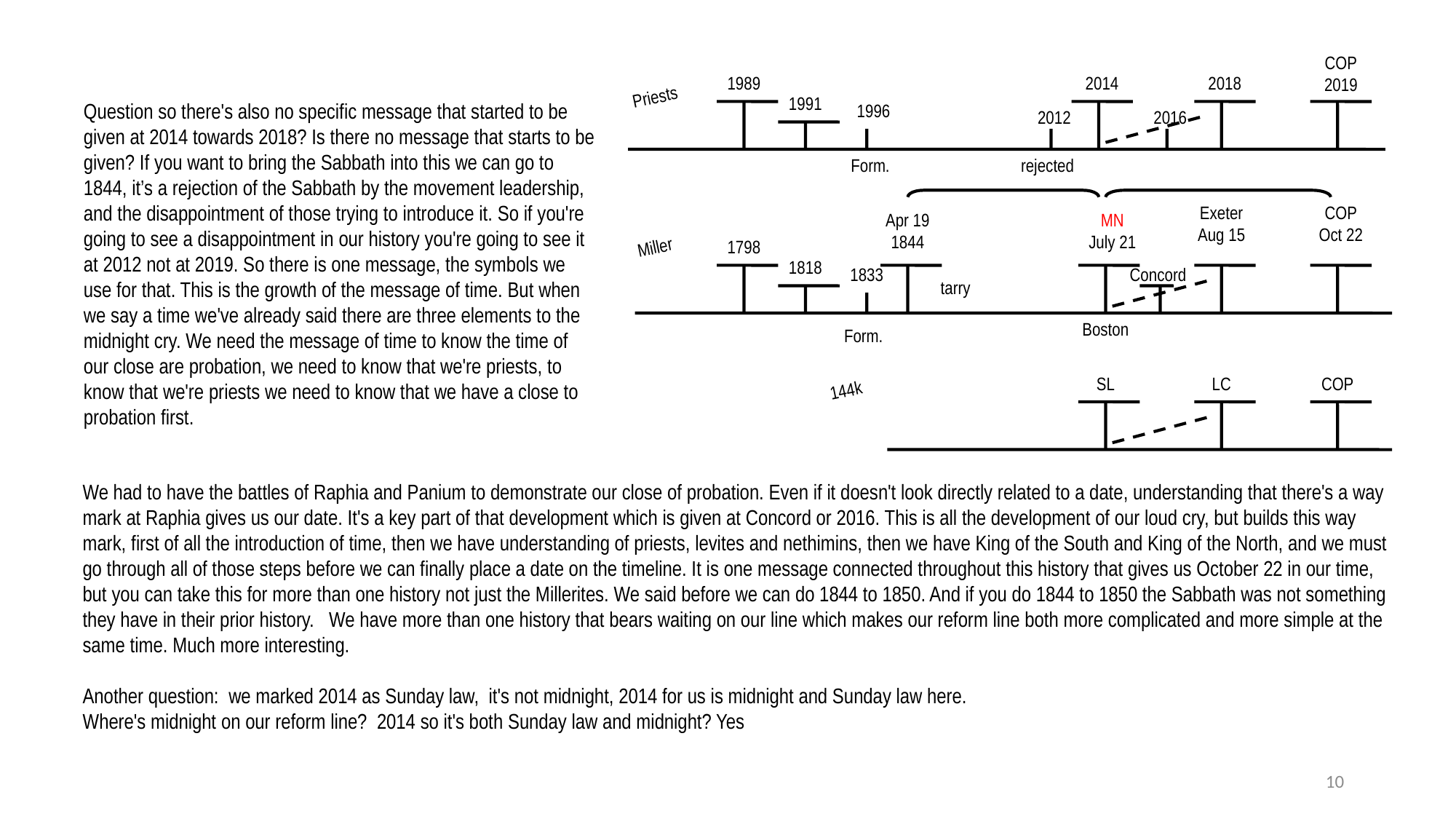

COP
2019
1989
2014
2018
Priests

1991
Question so there's also no specific message that started to be given at 2014 towards 2018? Is there no message that starts to be given? If you want to bring the Sabbath into this we can go to 1844, it’s a rejection of the Sabbath by the movement leadership, and the disappointment of those trying to introduce it. So if you're going to see a disappointment in our history you're going to see it at 2012 not at 2019. So there is one message, the symbols we use for that. This is the growth of the message of time. But when we say a time we've already said there are three elements to the midnight cry. We need the message of time to know the time of our close are probation, we need to know that we're priests, to know that we're priests we need to know that we have a close to probation first.
1996

2012

2016

Form.
rejected
Exeter
Aug 15
COP
Oct 22
Apr 19 1844
MN
July 21

Miller
1798
1818
1833
Concord

tarry

Boston
Form.
SL
LC
COP
144k

We had to have the battles of Raphia and Panium to demonstrate our close of probation. Even if it doesn't look directly related to a date, understanding that there's a way mark at Raphia gives us our date. It's a key part of that development which is given at Concord or 2016. This is all the development of our loud cry, but builds this way mark, first of all the introduction of time, then we have understanding of priests, levites and nethimins, then we have King of the South and King of the North, and we must go through all of those steps before we can finally place a date on the timeline. It is one message connected throughout this history that gives us October 22 in our time, but you can take this for more than one history not just the Millerites. We said before we can do 1844 to 1850. And if you do 1844 to 1850 the Sabbath was not something they have in their prior history.   We have more than one history that bears waiting on our line which makes our reform line both more complicated and more simple at the same time. Much more interesting.

Another question:  we marked 2014 as Sunday law,  it's not midnight, 2014 for us is midnight and Sunday law here.
Where's midnight on our reform line?  2014 so it's both Sunday law and midnight? Yes

10